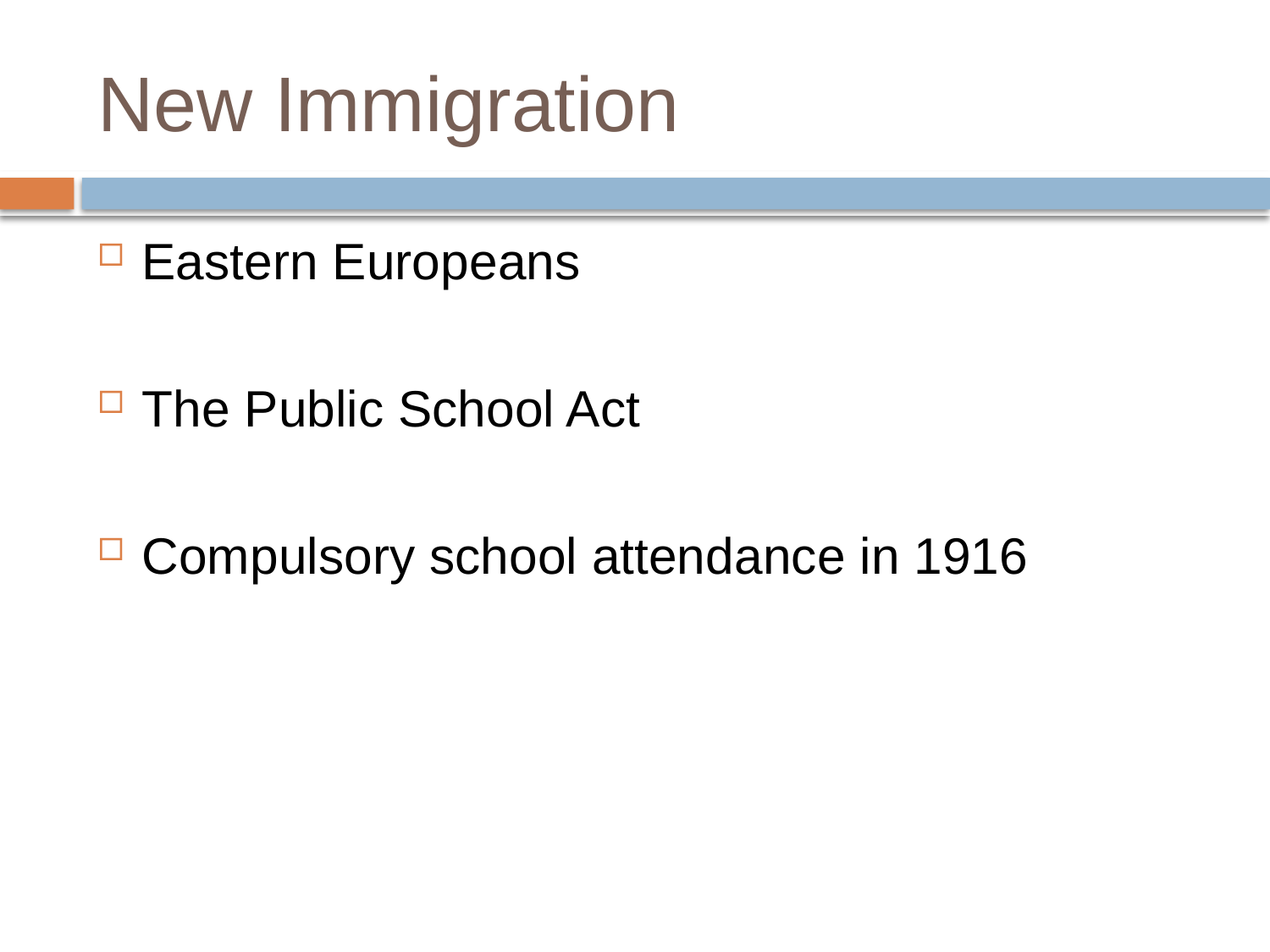

# New Immigration
Eastern Europeans

The Public School Act

Compulsory school attendance in 1916